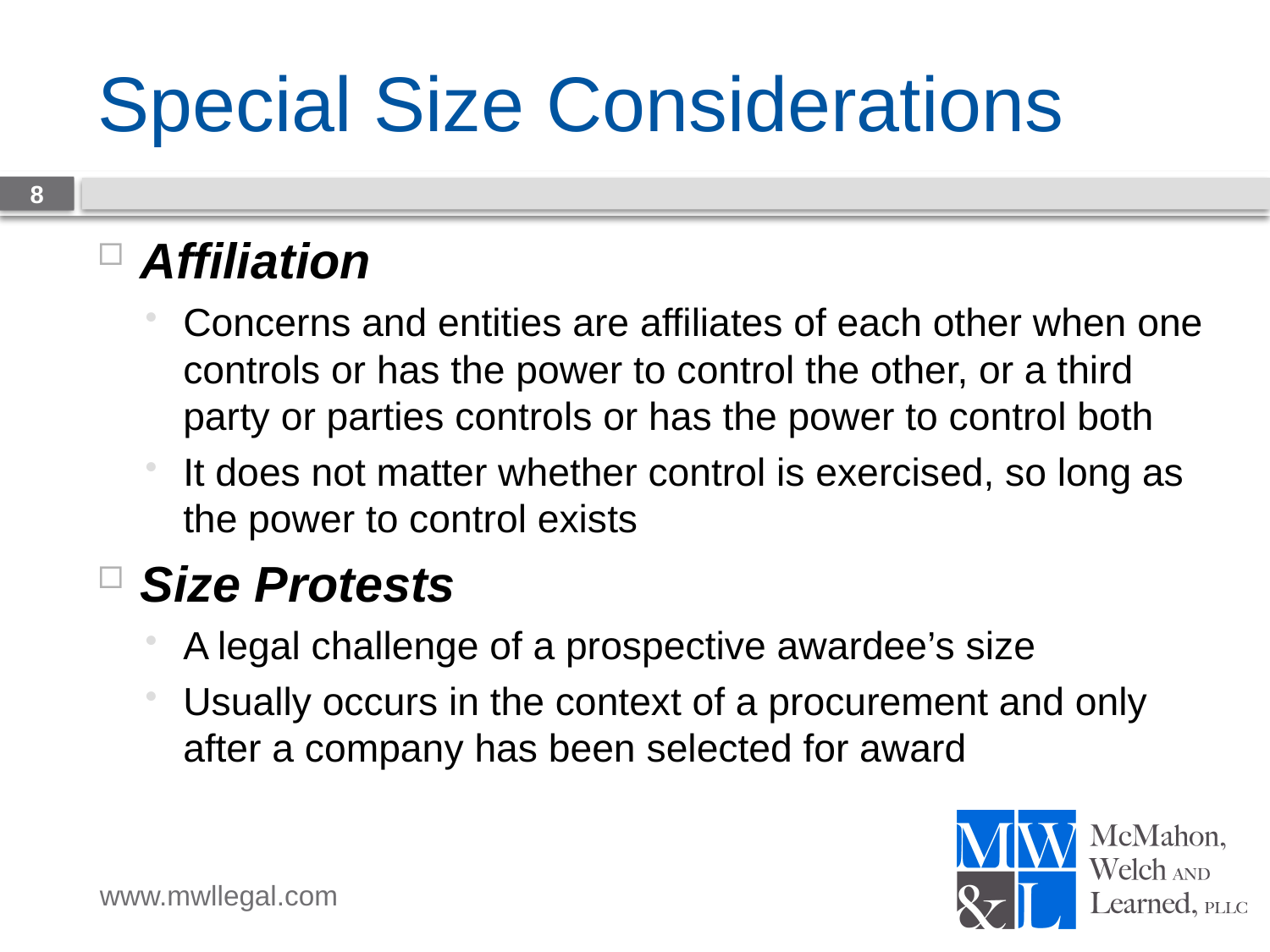

# Special Size Considerations
8
Affiliation
Concerns and entities are affiliates of each other when one controls or has the power to control the other, or a third party or parties controls or has the power to control both
It does not matter whether control is exercised, so long as the power to control exists
Size Protests
A legal challenge of a prospective awardee’s size
Usually occurs in the context of a procurement and only after a company has been selected for award